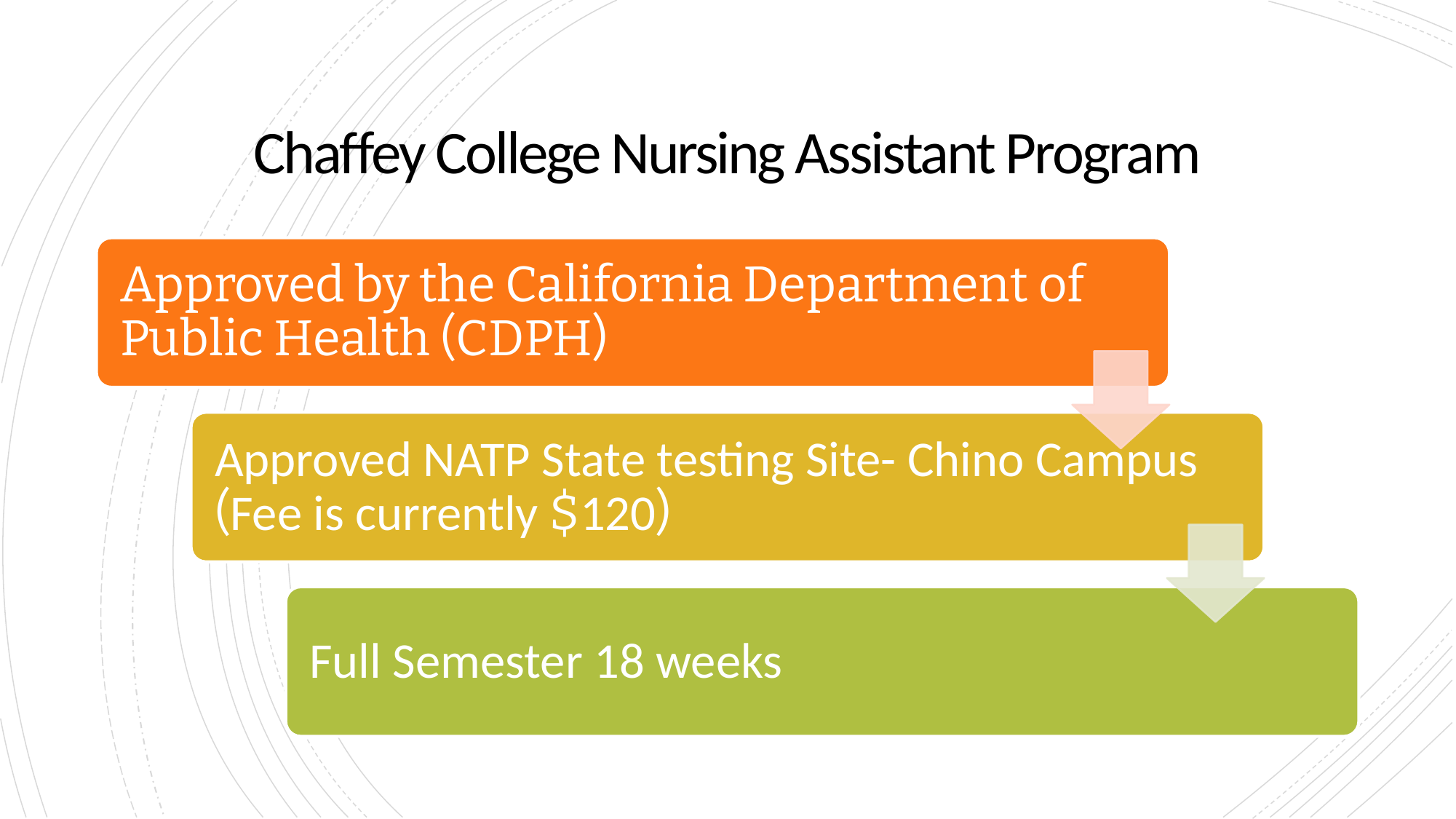

# Chaffey College Nursing Assistant Program
Approved by the California Department of Public Health (CDPH)
Approved NATP State testing Site- Chino Campus (Fee is currently $120)
Full Semester 18 weeks